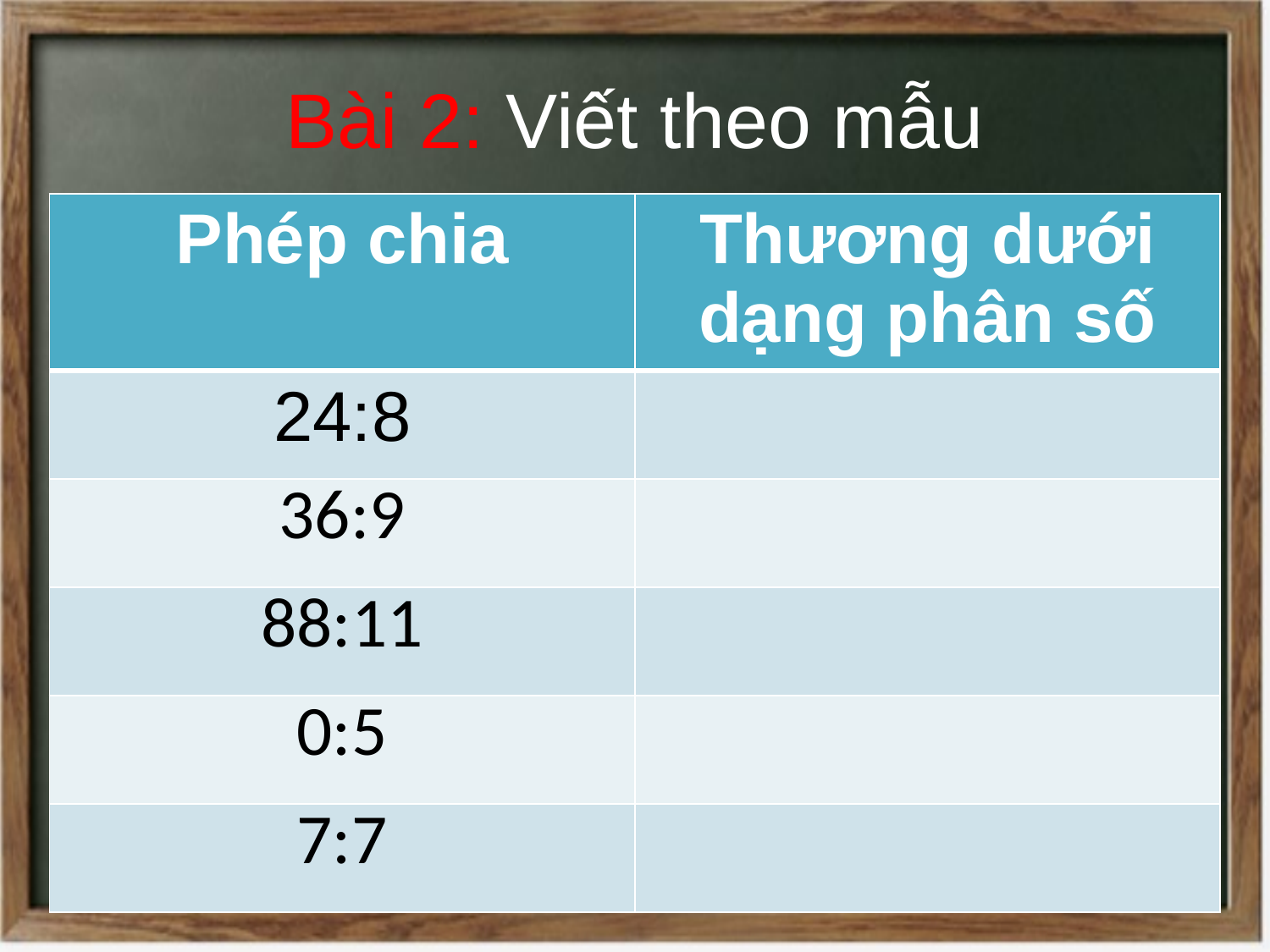

# Bài 2: Viết theo mẫu
| Phép chia | Thương dưới dạng phân số |
| --- | --- |
| 24:8 |  |
| 36:9 |  |
| 88:11 |  |
| 0:5 |  |
| 7:7 |  |